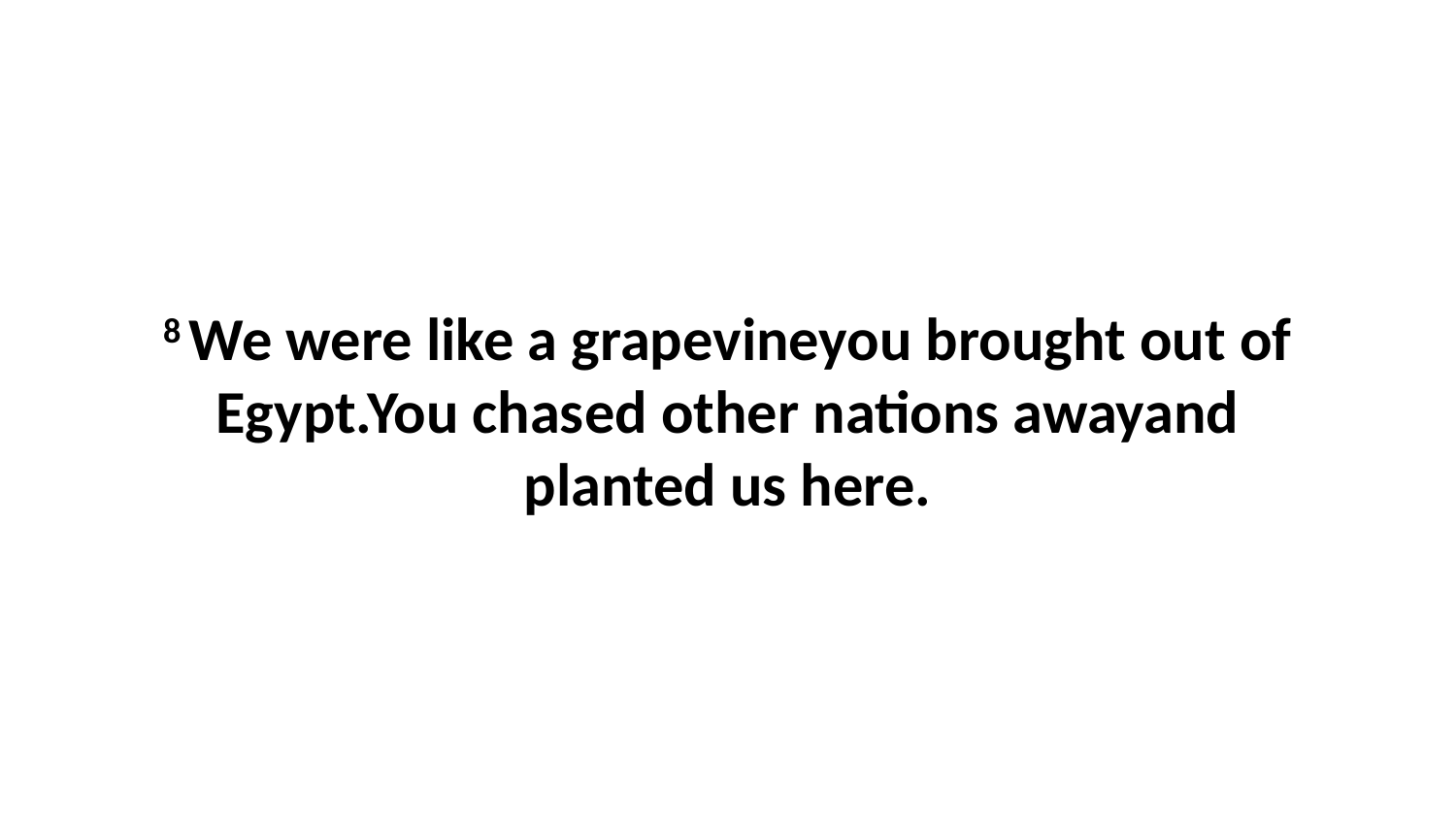

8 We were like a grapevineyou brought out of Egypt.You chased other nations awayand planted us here.